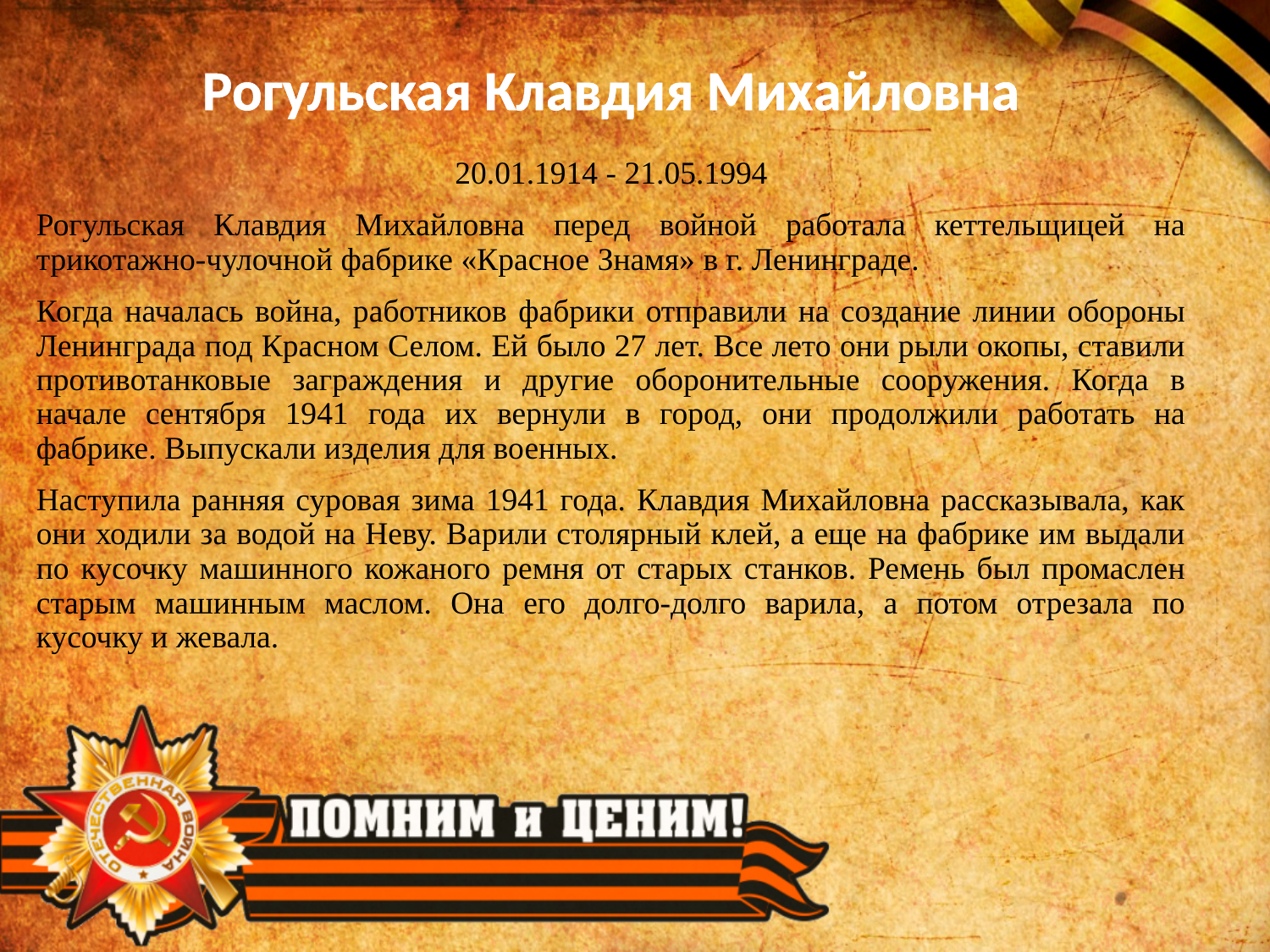

# Рогульская Клавдия Михайловна
20.01.1914 - 21.05.1994
Рогульская Клавдия Михайловна перед войной работала кеттельщицей на трикотажно-чулочной фабрике «Красное Знамя» в г. Ленинграде.
Когда началась война, работников фабрики отправили на создание линии обороны Ленинграда под Красном Селом. Ей было 27 лет. Все лето они рыли окопы, ставили противотанковые заграждения и другие оборонительные сооружения. Когда в начале сентября 1941 года их вернули в город, они продолжили работать на фабрике. Выпускали изделия для военных.
Наступила ранняя суровая зима 1941 года. Клавдия Михайловна рассказывала, как они ходили за водой на Неву. Варили столярный клей, а еще на фабрике им выдали по кусочку машинного кожаного ремня от старых станков. Ремень был промаслен старым машинным маслом. Она его долго-долго варила, а потом отрезала по кусочку и жевала.